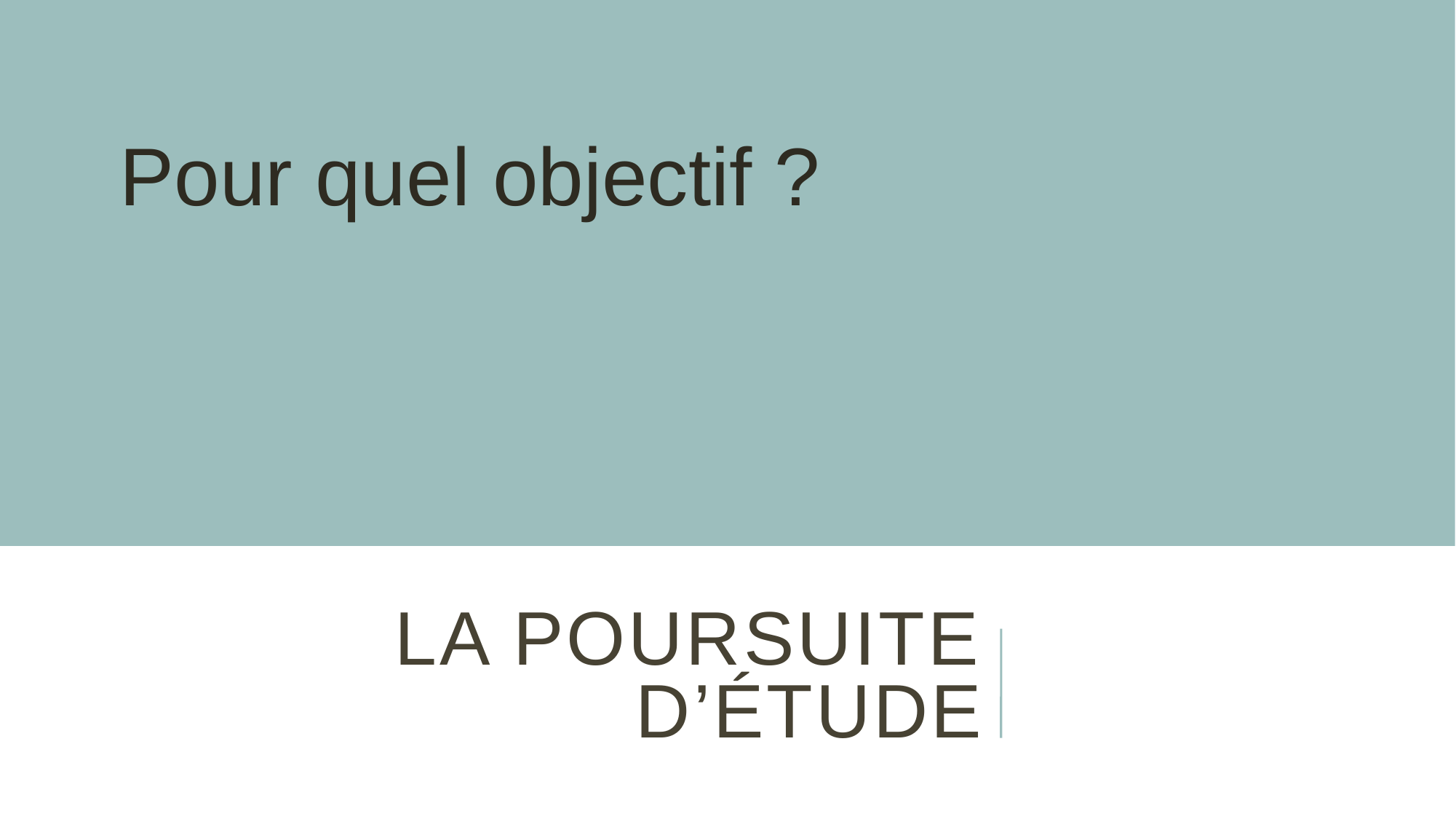

Pour quel objectif ?
# La poursuite d’étude